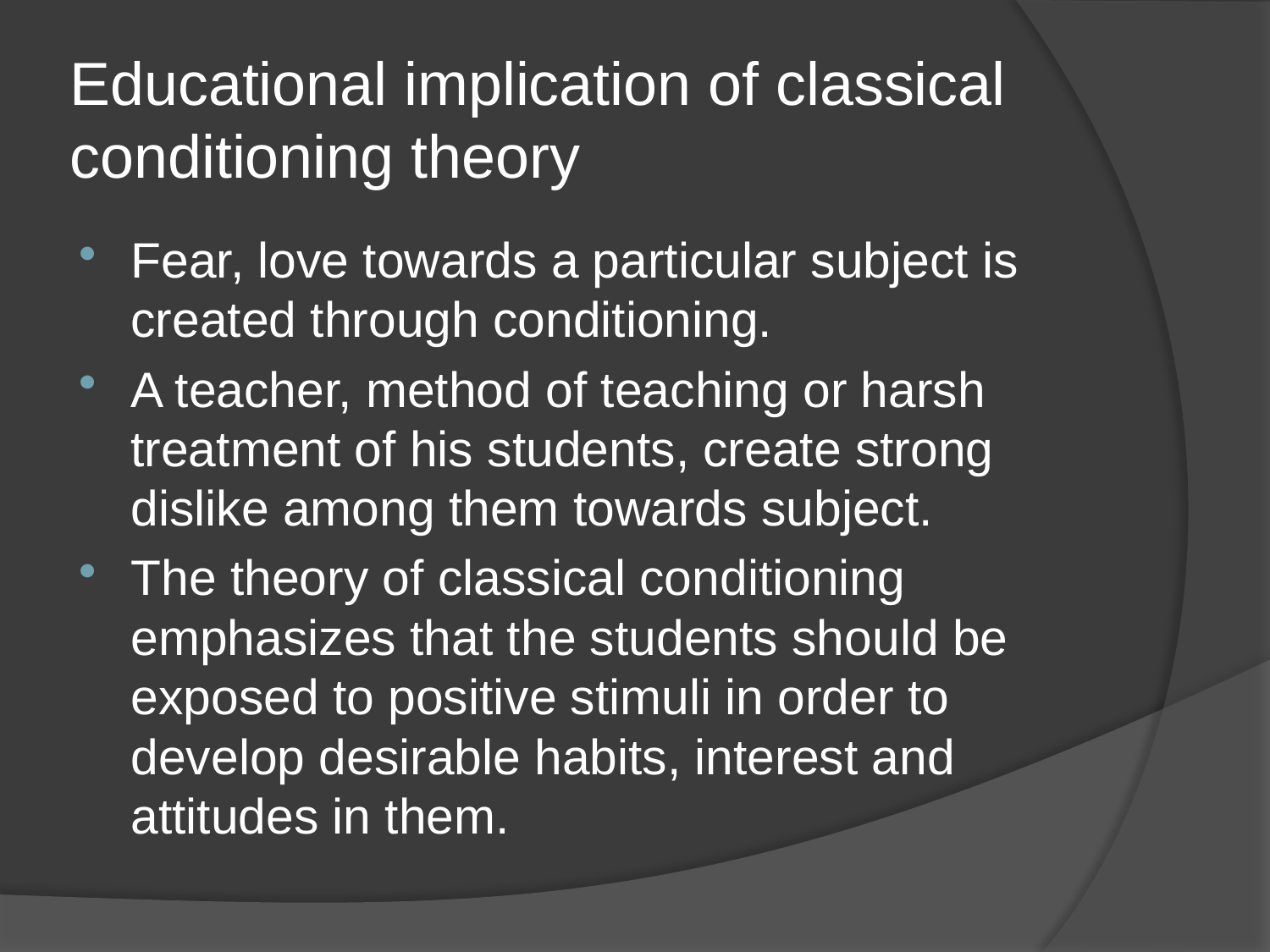

# Educational implication of classical conditioning theory
Fear, love towards a particular subject is created through conditioning.
A teacher, method of teaching or harsh treatment of his students, create strong dislike among them towards subject.
The theory of classical conditioning emphasizes that the students should be exposed to positive stimuli in order to develop desirable habits, interest and attitudes in them.